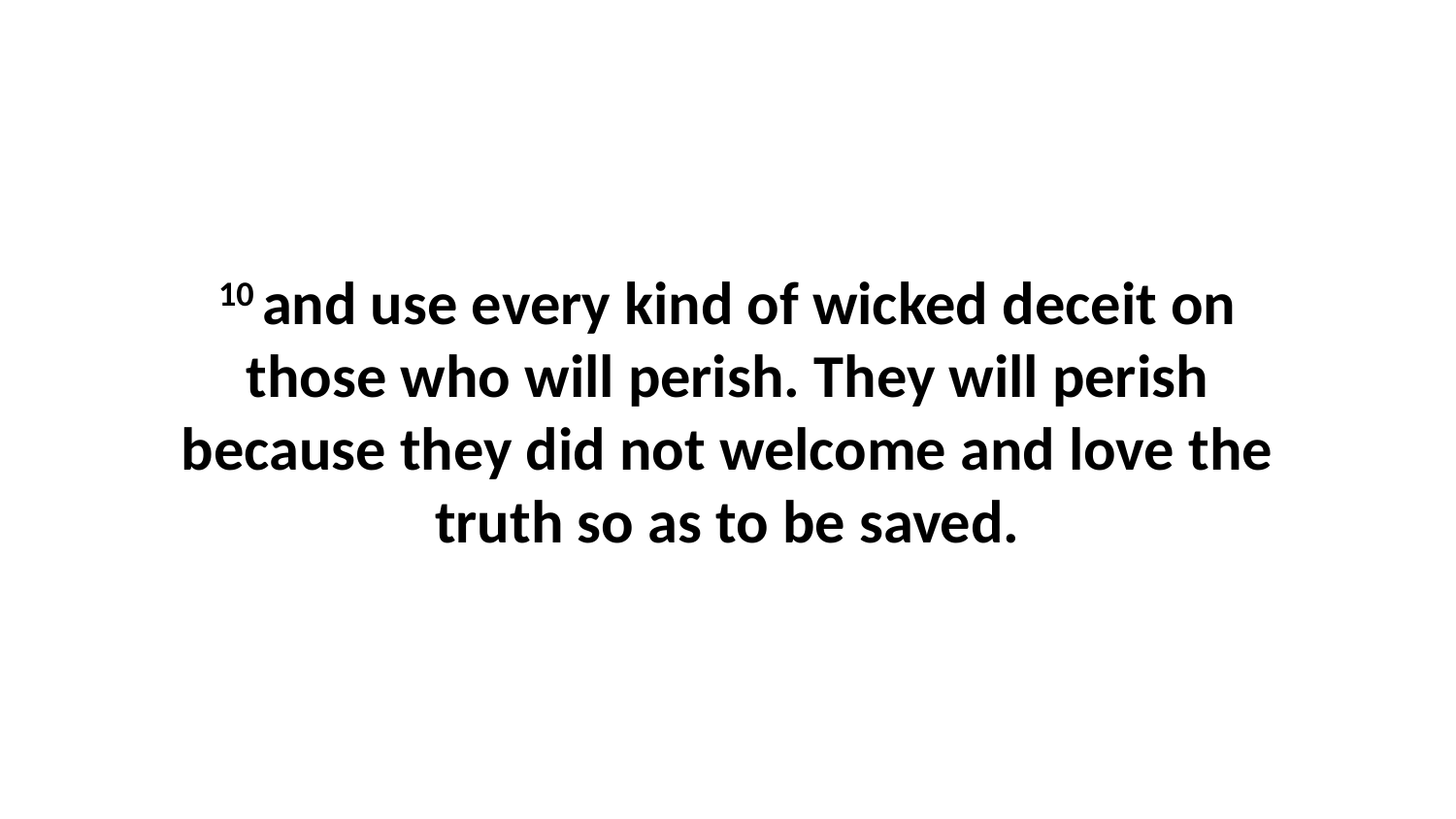

10 and use every kind of wicked deceit on those who will perish. They will perish because they did not welcome and love the truth so as to be saved.